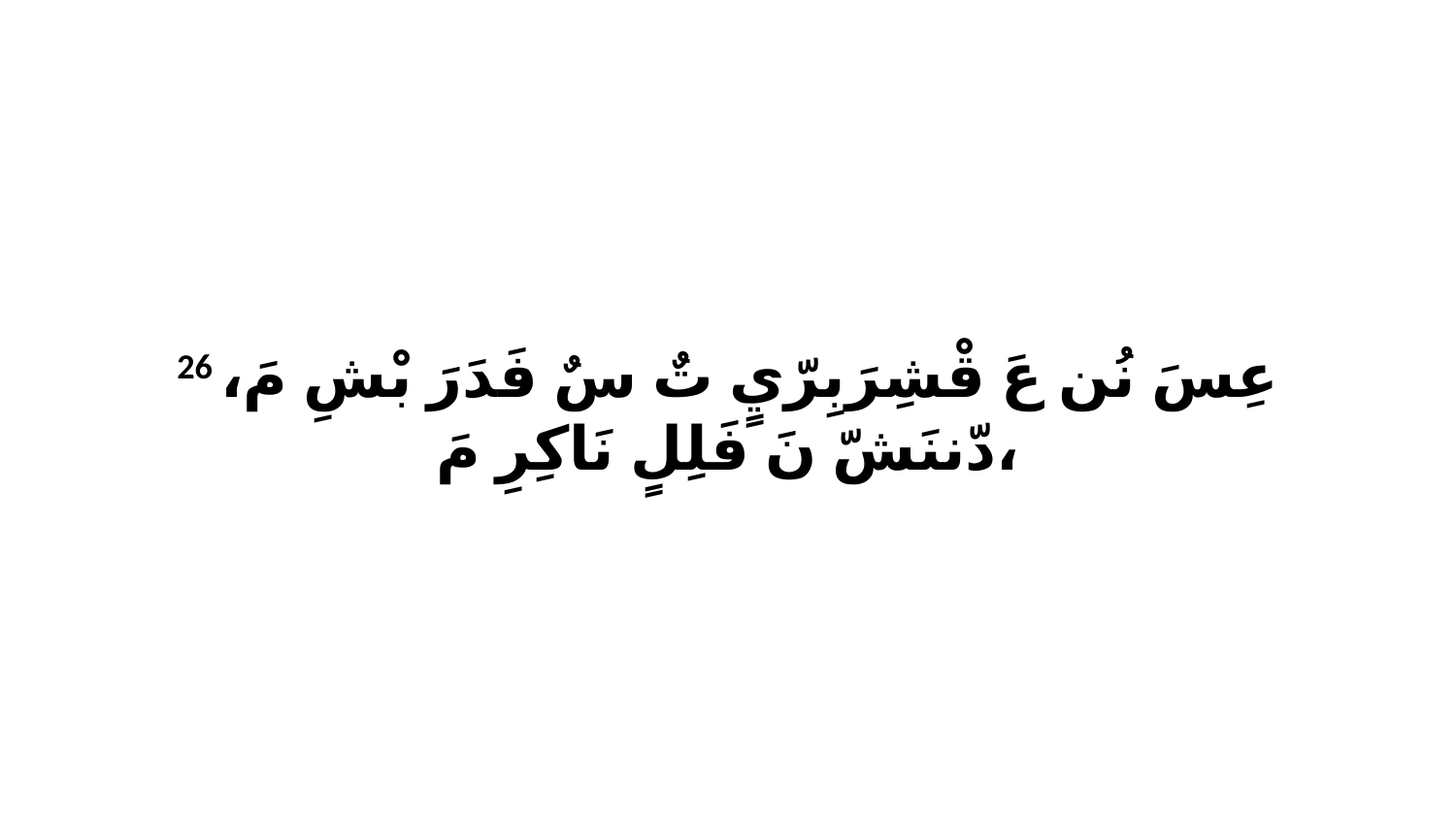

26 عِسَ نُن عَ قْشِرَبِرّيٍ تٌ سٌ فَدَرَ بْشِ مَ، دّننَشّ نَ فَلِلٍ نَاكِرِ مَ،